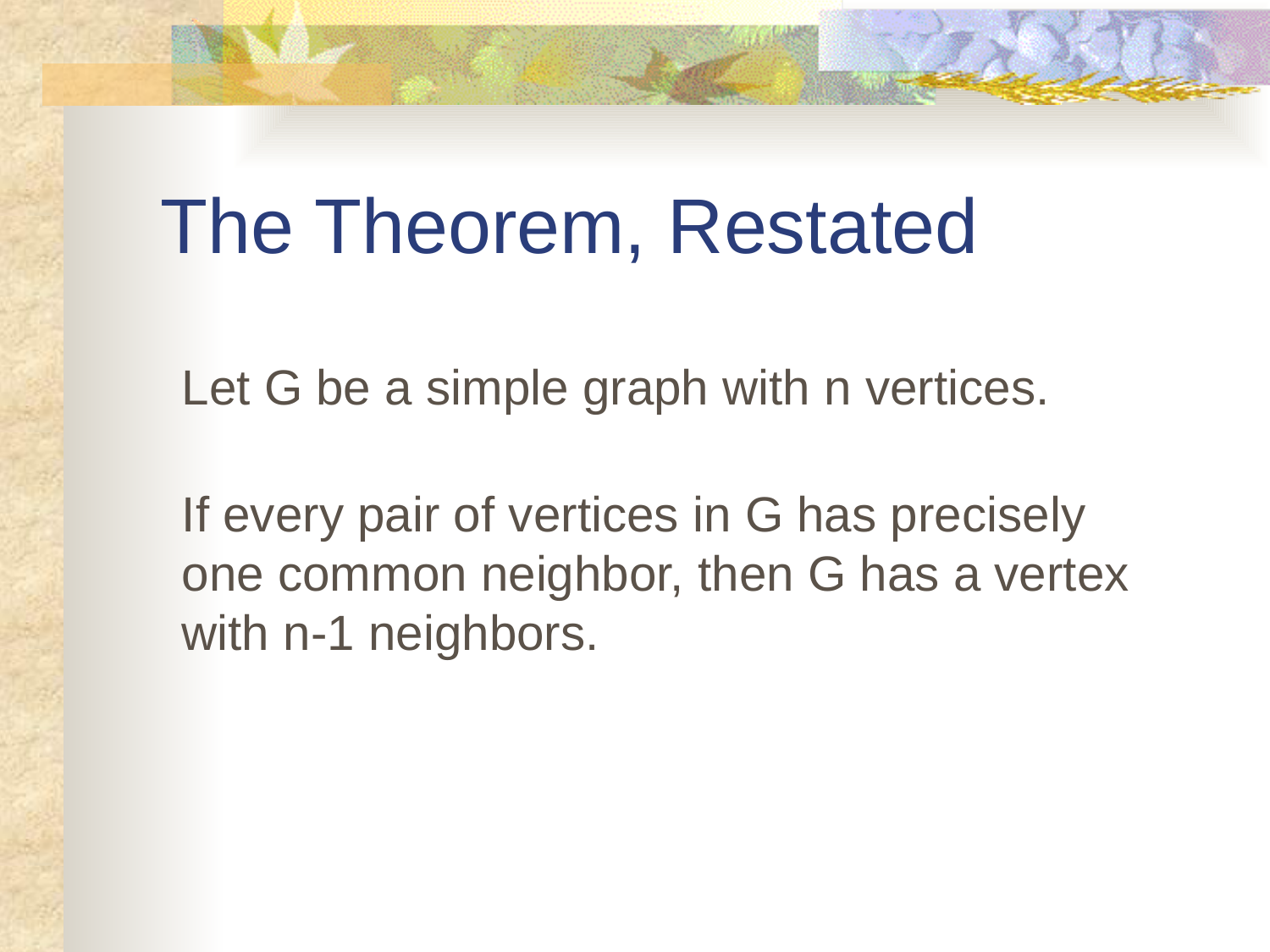

The Theorem, Restated
	Let G be a simple graph with n vertices.

	If every pair of vertices in G has precisely one common neighbor, then G has a vertex with n-1 neighbors.